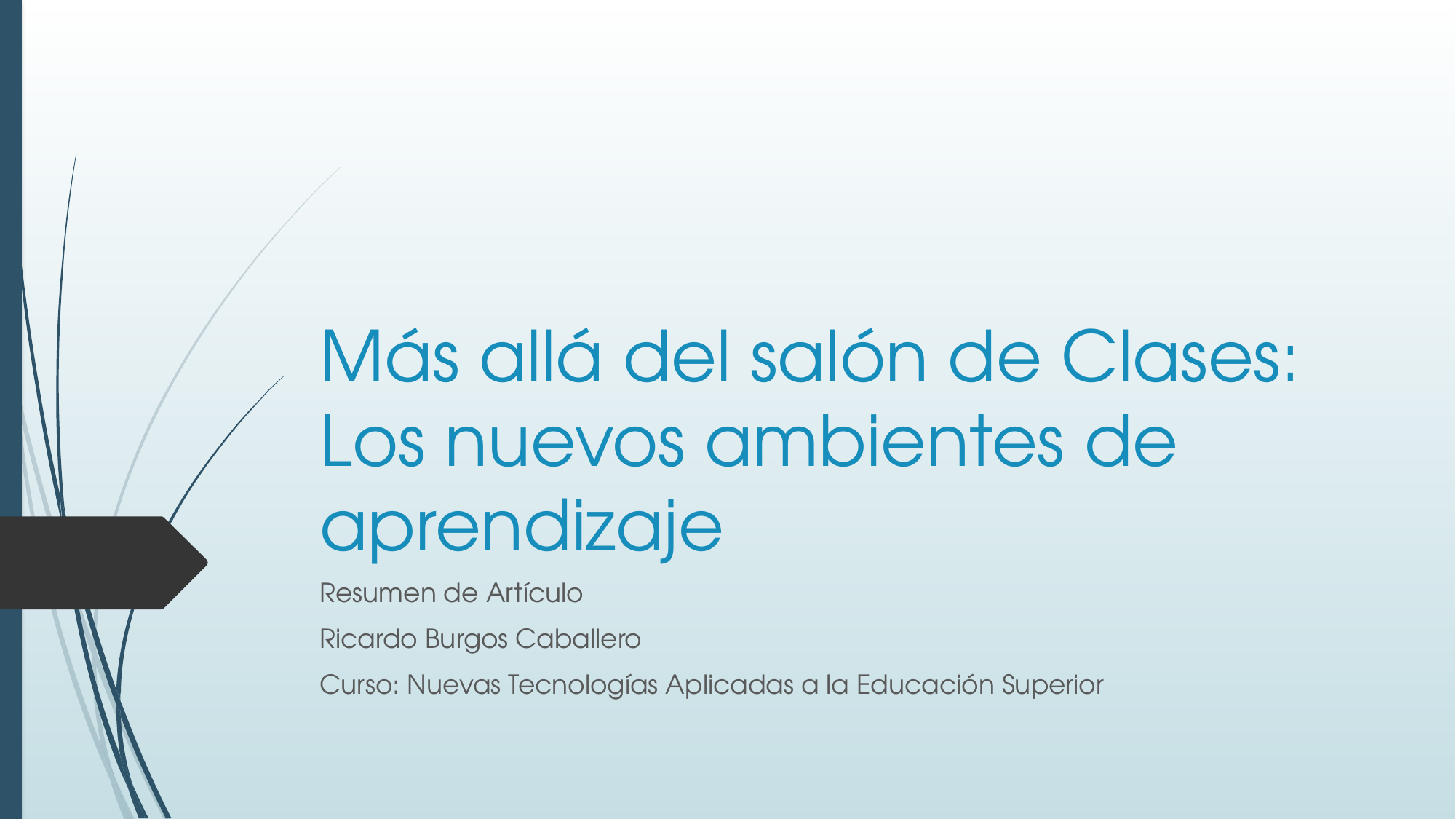

# Más allá del salón de Clases: Los nuevos ambientes de aprendizaje
Resumen de Artículo
Ricardo Burgos Caballero
Curso: Nuevas Tecnologías Aplicadas a la Educación Superior